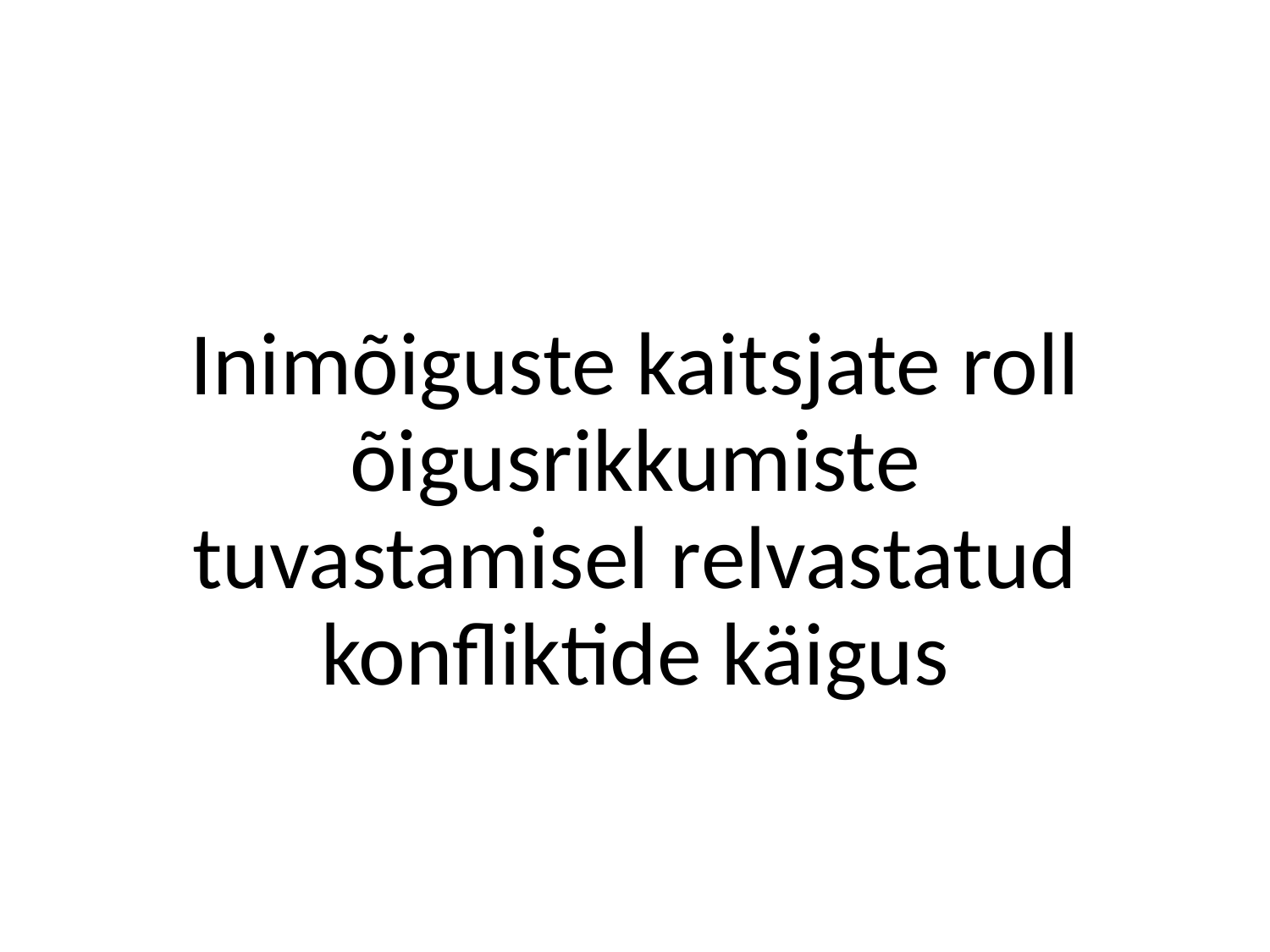

# Inimõiguste kaitsjate roll õigusrikkumiste tuvastamisel relvastatud konfliktide käigus